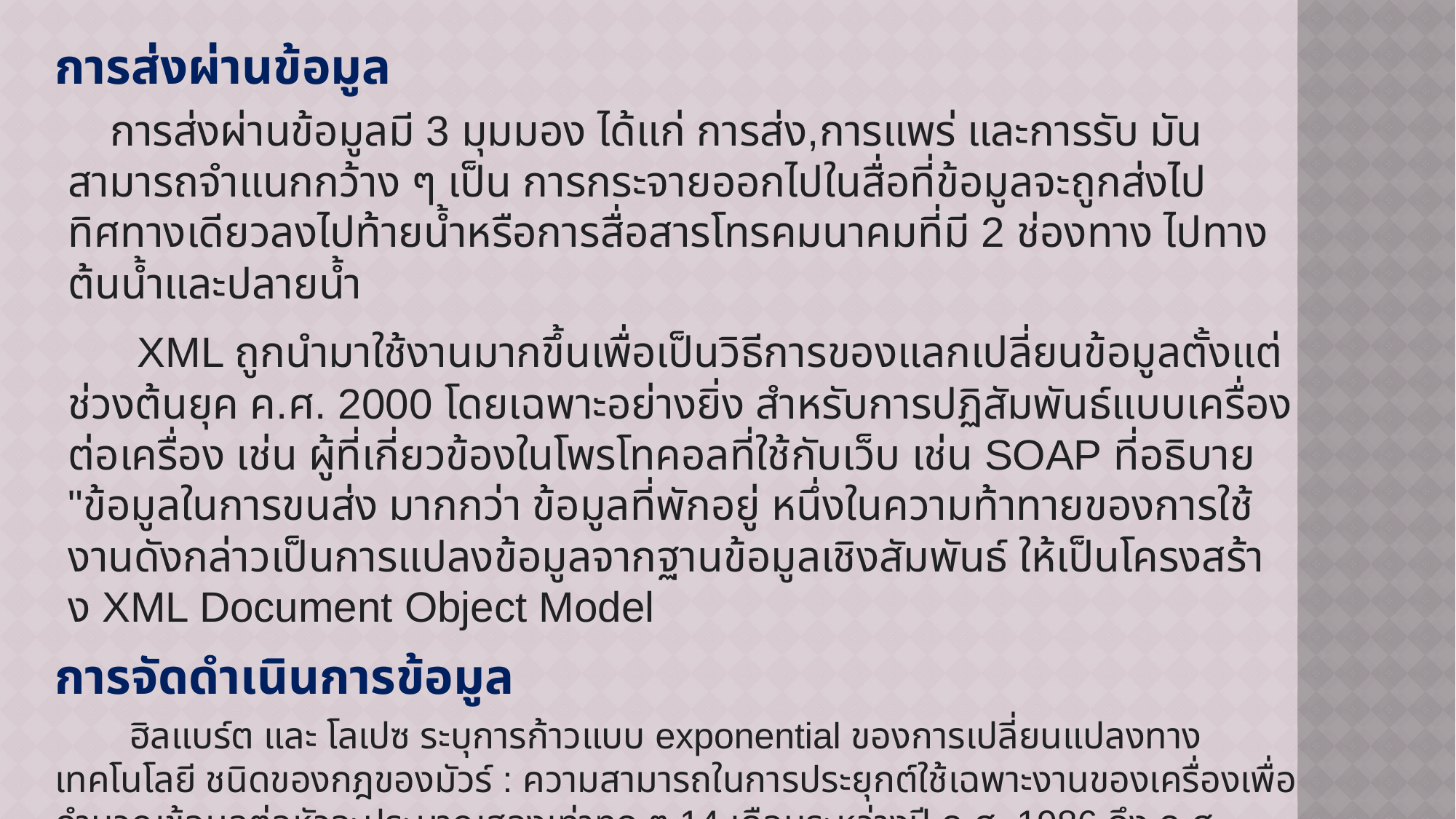

การส่งผ่านข้อมูล
     การส่งผ่านข้อมูลมี 3 มุมมอง ได้แก่ การส่ง,การแพร่ และการรับ มันสามารถจำแนกกว้าง ๆ เป็น การกระจายออกไปในสื่อที่ข้อมูลจะถูกส่งไปทิศทางเดียวลงไปท้ายน้ำหรือการสื่อสารโทรคมนาคมที่มี 2 ช่องทาง ไปทางต้นน้ำและปลายน้ำ
       XML ถูกนำมาใช้งานมากขึ้นเพื่อเป็นวิธีการของแลกเปลี่ยนข้อมูลตั้งแต่ช่วงต้นยุค ค.ศ. 2000 โดยเฉพาะอย่างยิ่ง สำหรับการปฏิสัมพันธ์แบบเครื่องต่อเครื่อง เช่น ผู้ที่เกี่ยวข้องในโพรโทคอลที่ใช้กับเว็บ เช่น SOAP ที่อธิบาย "ข้อมูลในการขนส่ง มากกว่า ข้อมูลที่พักอยู่ หนึ่งในความท้าทายของการใช้งานดังกล่าวเป็นการแปลงข้อมูลจากฐานข้อมูลเชิงสัมพันธ์ ให้เป็นโครงสร้าง XML Document Object Model
การจัดดำเนินการข้อมูล
        ฮิลแบร์ต และ โลเปซ ระบุการก้าวแบบ exponential ของการเปลี่ยนแปลงทางเทคโนโลยี ชนิดของกฎของมัวร์ : ความสามารถในการประยุกต์ใช้เฉพาะงานของเครื่องเพื่อคำนวณข้อมูลต่อหัวจะประมาณสองเท่าทุก ๆ 14 เดือนระหว่างปี ค.ศ. 1986 ถึง ค.ศ. 2007 ความสามารถต่อหัวของเครื่องคอมพิวเตอร์วัตถุประสงค์ทั่วไปของโลกจะเป็นสองเท่าทุก ๆ 18 เดือนในช่วงสองทศวรรษเดียวกัน; ความสามารถในการสื่อสารโทรคมนาคมระดับโลกต่อหัวจะเป็นสองเท่าทุก ๆ 34 เดือน ความจุของตัวเก็บข้อมูลของโลกต่อหัวต้องการประมาณ 40 เดือนจึงจะเป็นสองเท่า (ทุก 3 ปี); และ ต่อหัวของข้อมูลที่กระจายไปในสื่อจะเป็นสองเท่าทุก ๆ 12.3 ปี